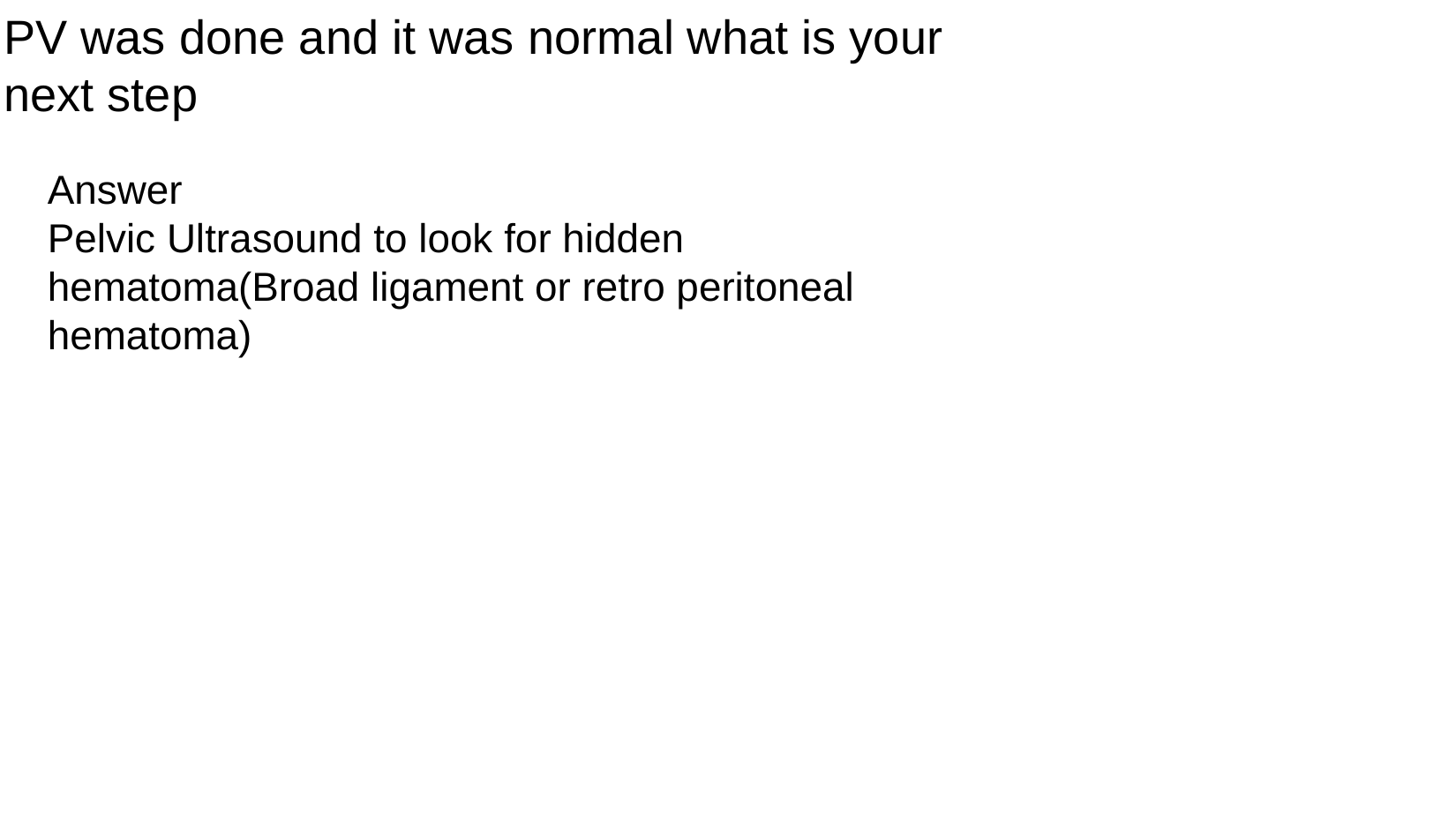

PV was done and it was normal what is your next step
# Answer
Pelvic Ultrasound to look for hidden hematoma(Broad ligament or retro peritoneal hematoma)